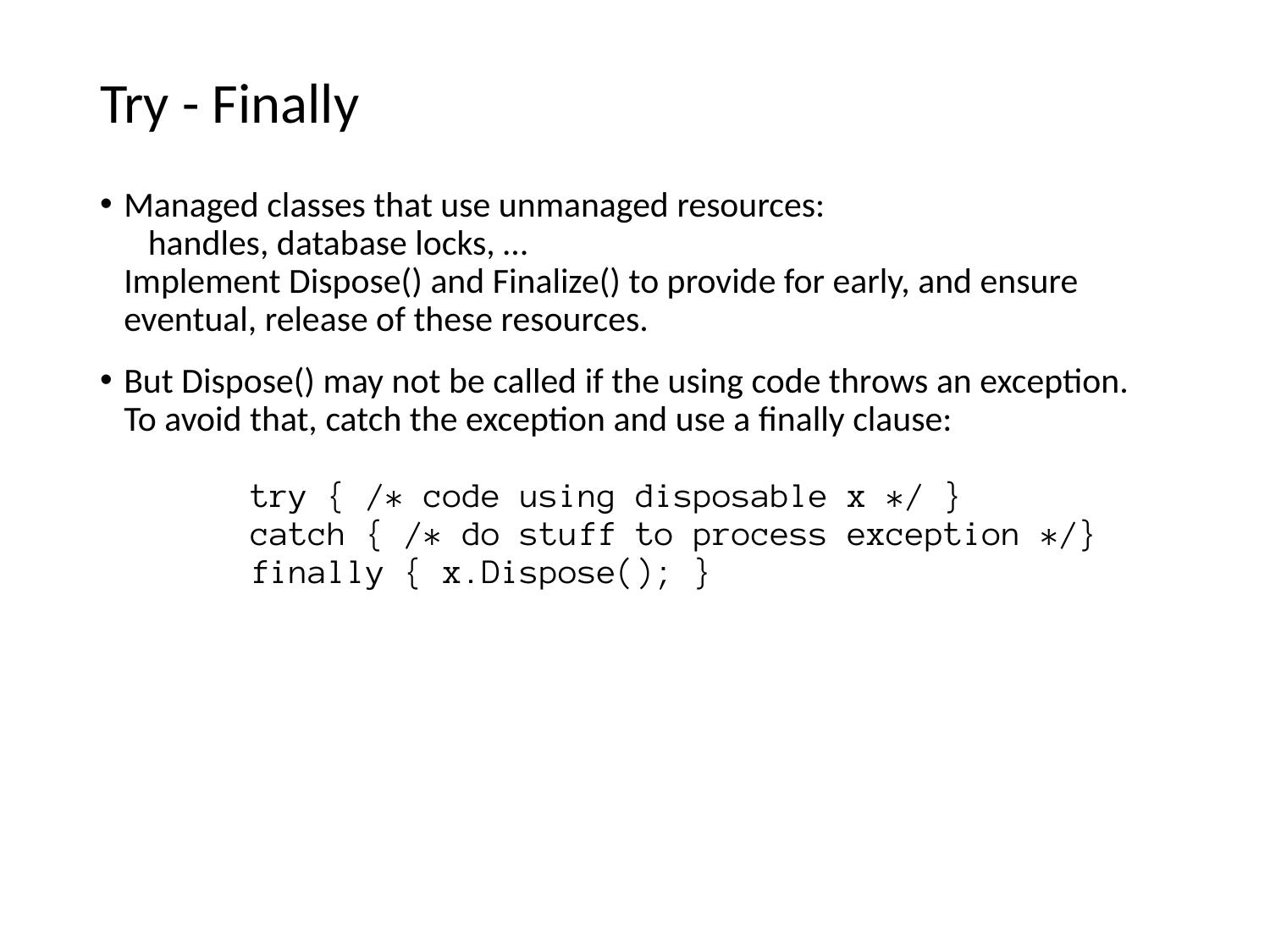

# Try - Finally
Managed classes that use unmanaged resources:
   handles, database locks, …
Implement Dispose() and Finalize() to provide for early, and ensure eventual, release of these resources.
But Dispose() may not be called if the using code throws an exception.  To avoid that, catch the exception and use a finally clause:
 	try { /* code using disposable x */ }
 	catch { /* do stuff to process exception */}
 	finally { x.Dispose(); }